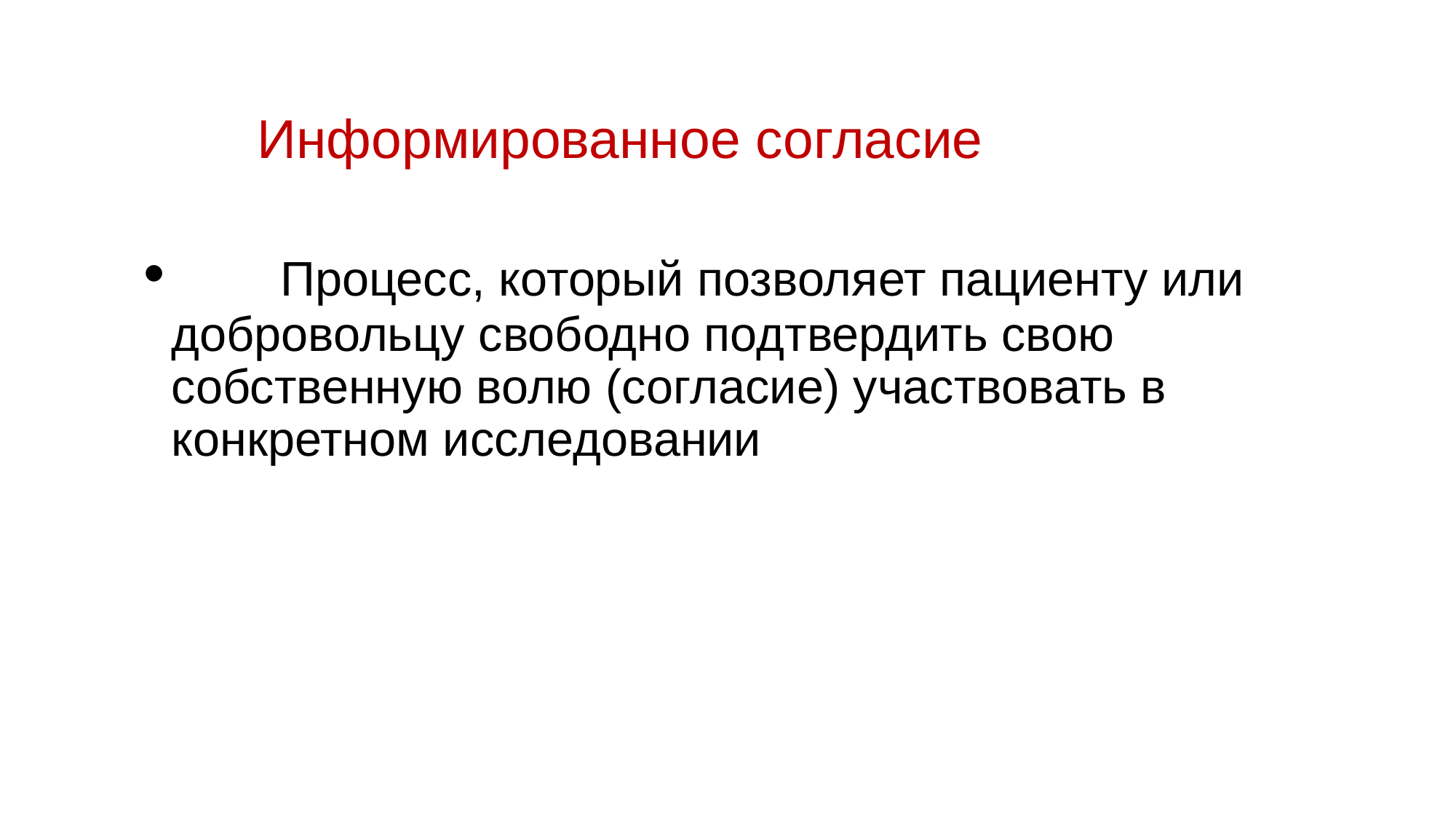

Информированное согласие
	Процесс, который позволяет пациенту или добровольцу свободно подтвердить свою собственную волю (согласие) участвовать в конкретном исследовании